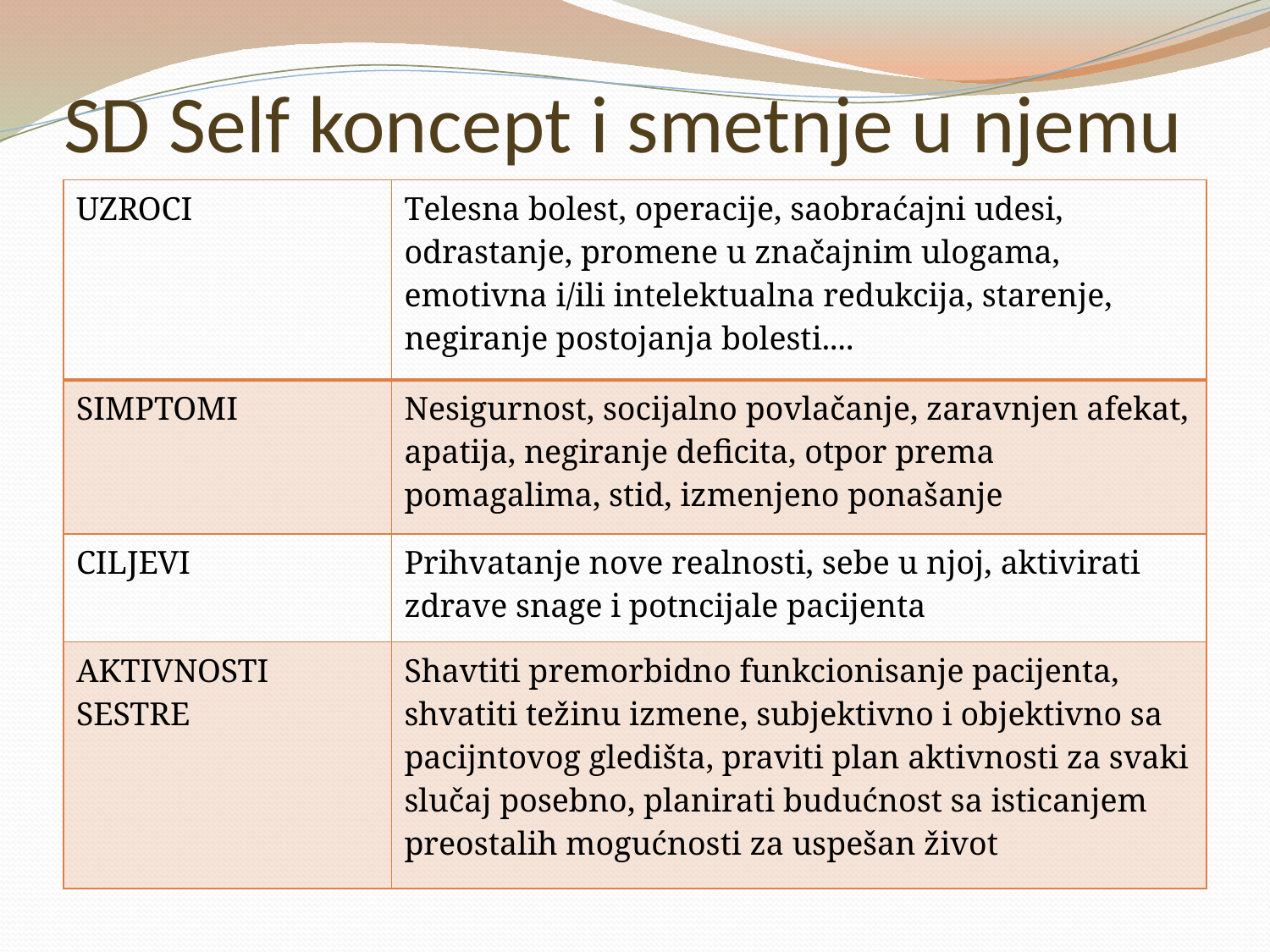

# SD Self koncept i smetnje u njemu
| UZROCI | Telesna bolest, operacije, saobraćajni udesi, odrastanje, promene u značajnim ulogama, emotivna i/ili intelektualna redukcija, starenje, negiranje postojanja bolesti.... |
| --- | --- |
| SIMPTOMI | Nesigurnost, socijalno povlačanje, zaravnjen afekat, apatija, negiranje deficita, otpor prema pomagalima, stid, izmenjeno ponašanje |
| CILJEVI | Prihvatanje nove realnosti, sebe u njoj, aktivirati zdrave snage i potncijale pacijenta |
| AKTIVNOSTI SESTRE | Shavtiti premorbidno funkcionisanje pacijenta, shvatiti težinu izmene, subjektivno i objektivno sa pacijntovog gledišta, praviti plan aktivnosti za svaki slučaj posebno, planirati budućnost sa isticanjem preostalih mogućnosti za uspešan život |